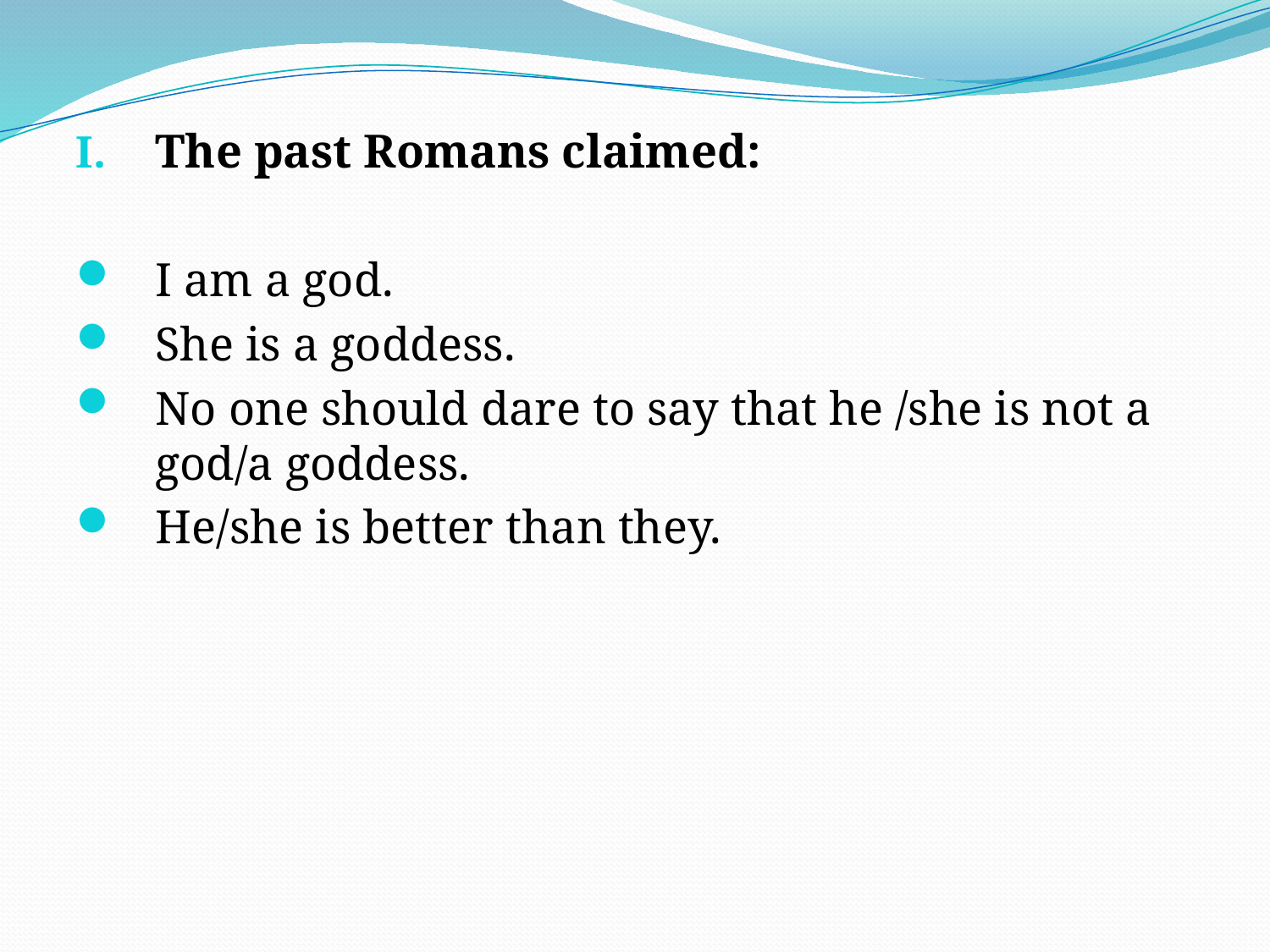

The past Romans claimed:

I am a god.
She is a goddess.
No one should dare to say that he /she is not a god/a goddess.
He/she is better than they.